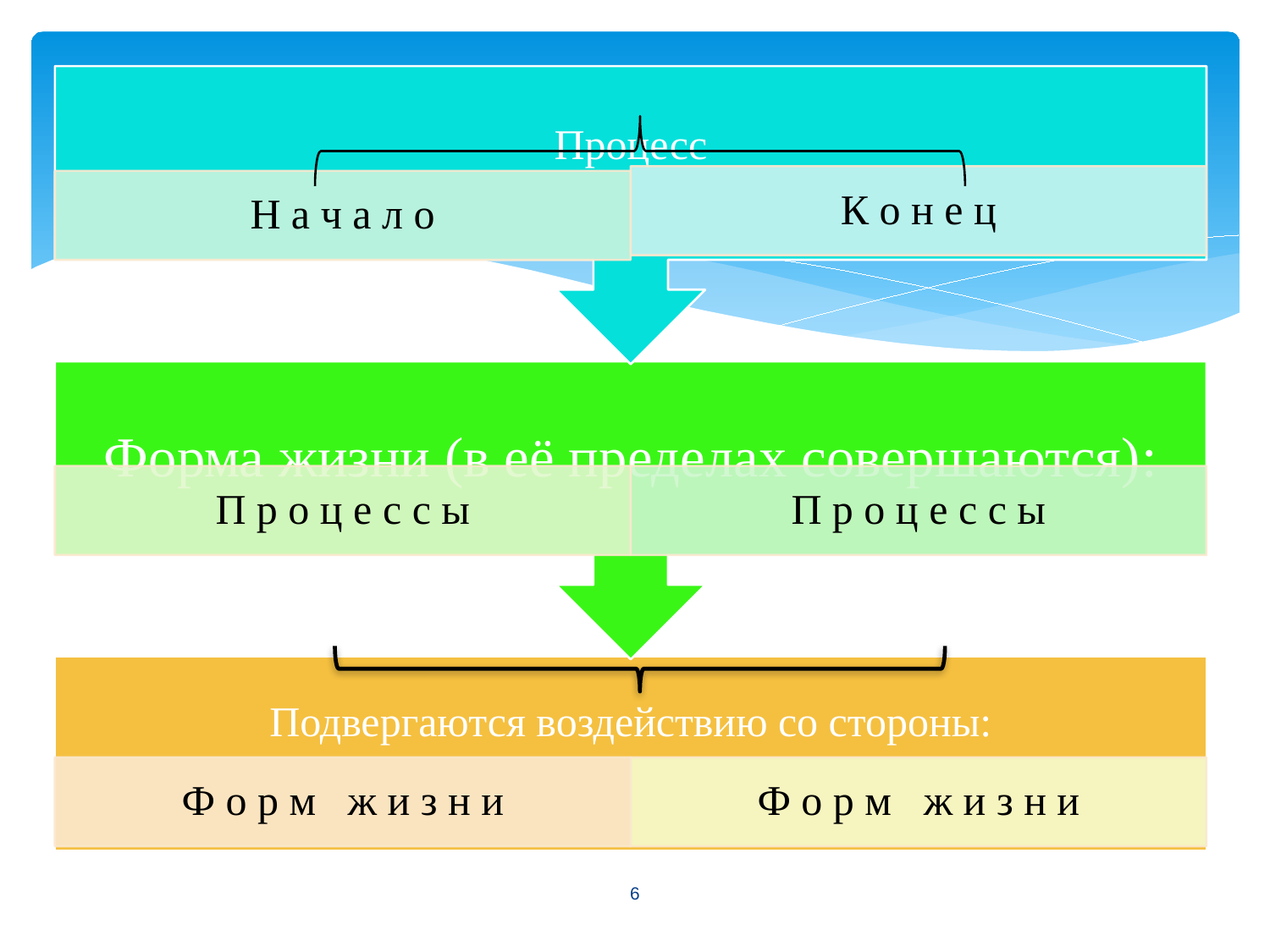

Подвергаются воздействию со стороны:
Ф о р м   ж и з н и
Ф о р м   ж и з н и
Форма жизни (в её пределах совершаются):
П р о ц е с с ы
П р о ц е с с ы
Процесс

Н а ч а л о
К о н е ц

6